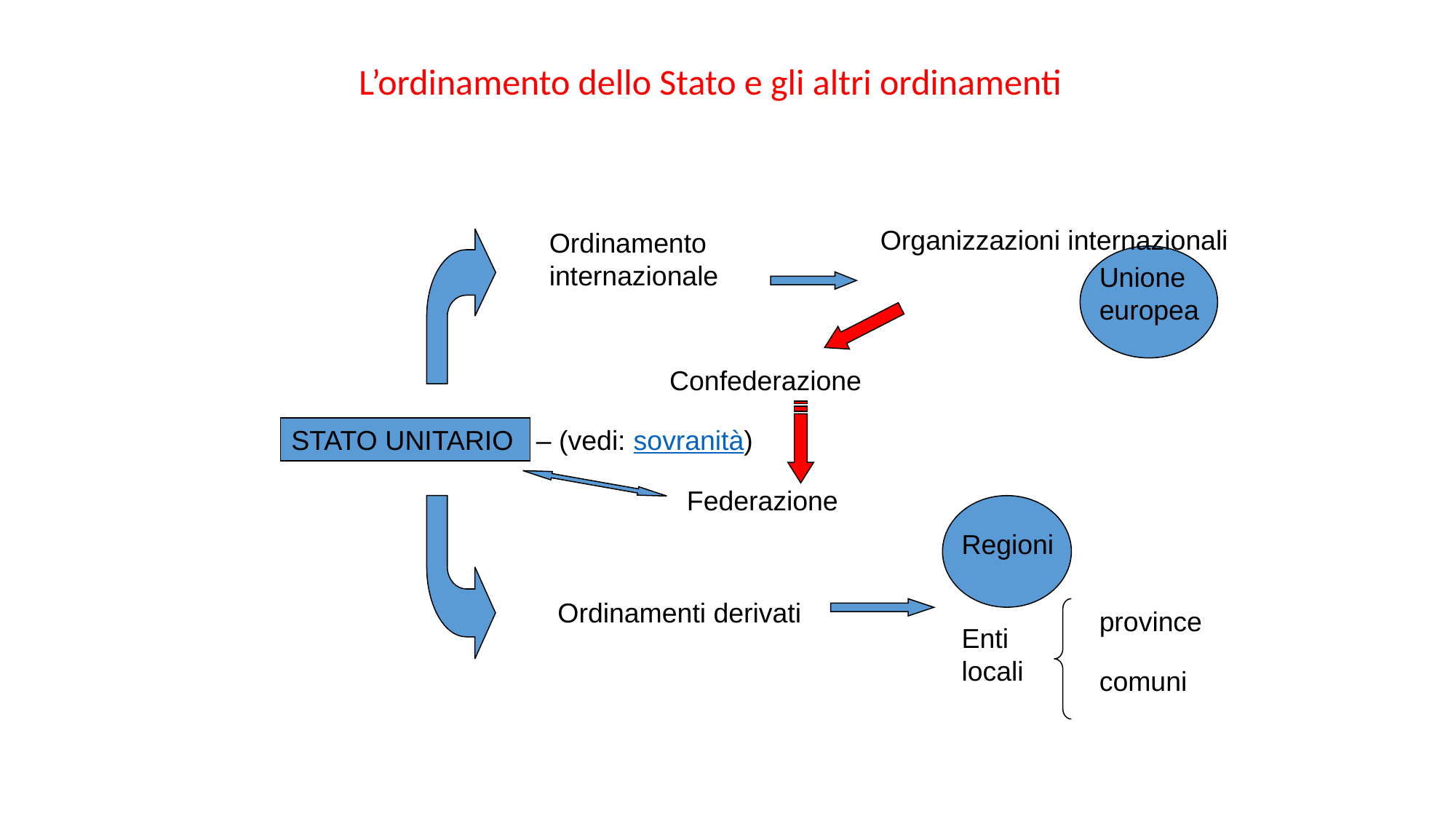

# L’ordinamento dello Stato e gli altri ordinamenti

Organizzazioni internazionali
Ordinamento internazionale

Unione europea

Confederazione

STATO UNITARIO   – (vedi: sovranità)

Federazione

Regioni
Ordinamenti derivati

province
Enti locali
comuni